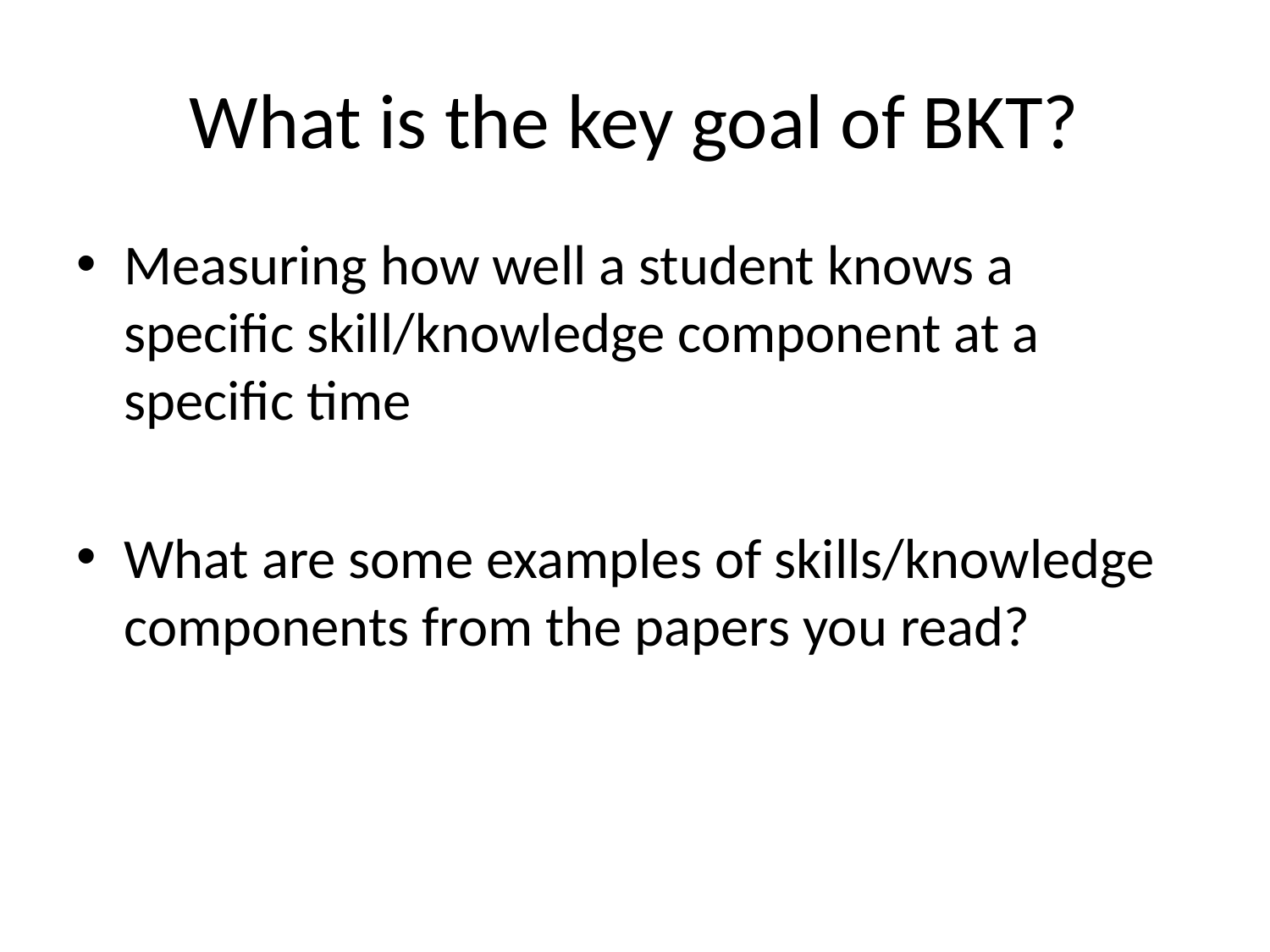

# What is the key goal of BKT?
Measuring how well a student knows a specific skill/knowledge component at a specific time

What are some examples of skills/knowledge components from the papers you read?